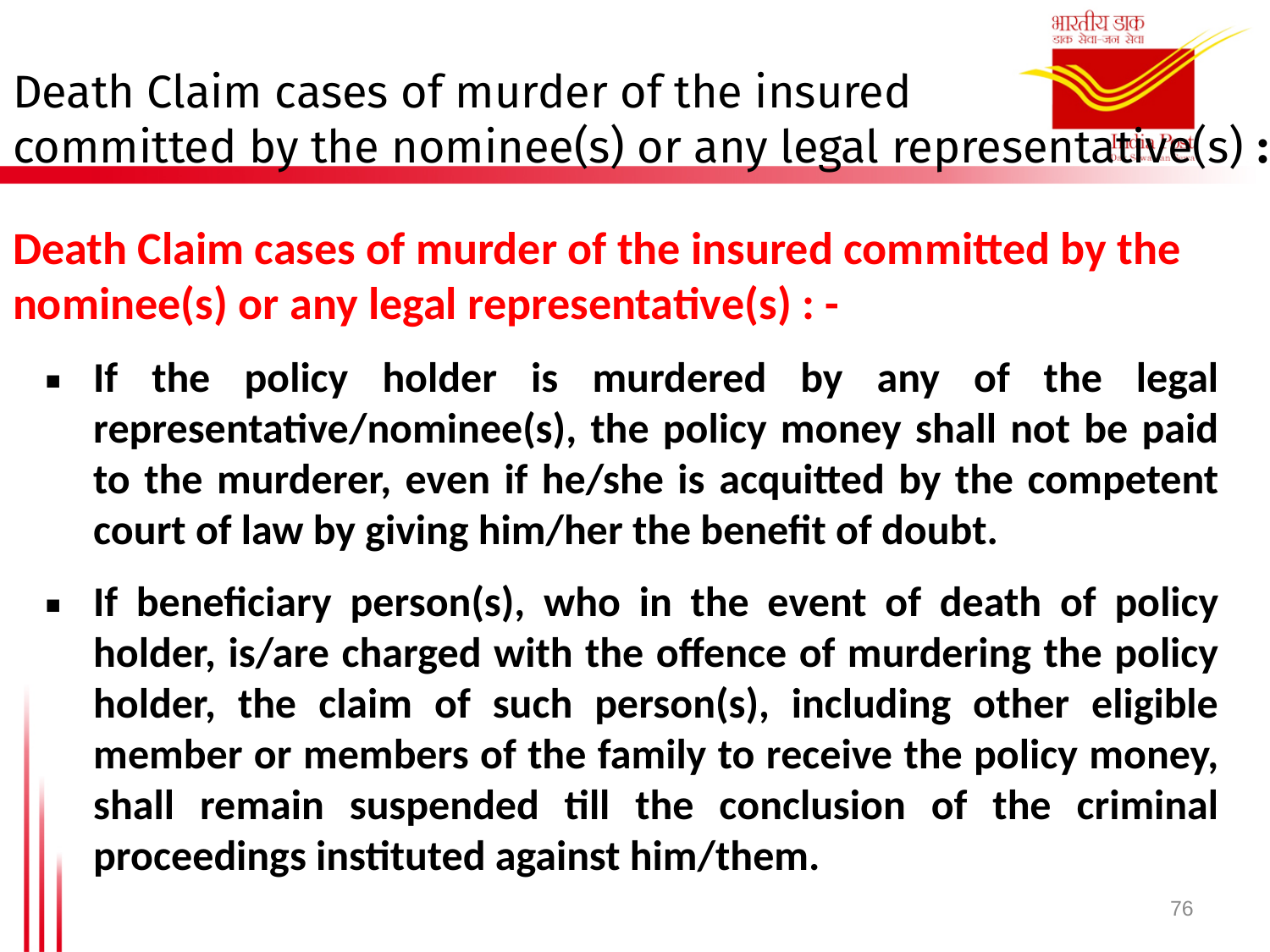

Death Claim cases of murder of the insured
committed by the nominee(s) or any legal representative(s) :
Death Claim cases of murder of the insured committed by the nominee(s) or any legal representative(s) : -

If the policy holder is murdered by any of the legal representative/nominee(s), the policy money shall not be paid to the murderer, even if he/she is acquitted by the competent court of law by giving him/her the benefit of doubt.

If beneficiary person(s), who in the event of death of policy holder, is/are charged with the offence of murdering the policy holder, the claim of such person(s), including other eligible member or members of the family to receive the policy money, shall remain suspended till the conclusion of the criminal proceedings instituted against him/them.
76